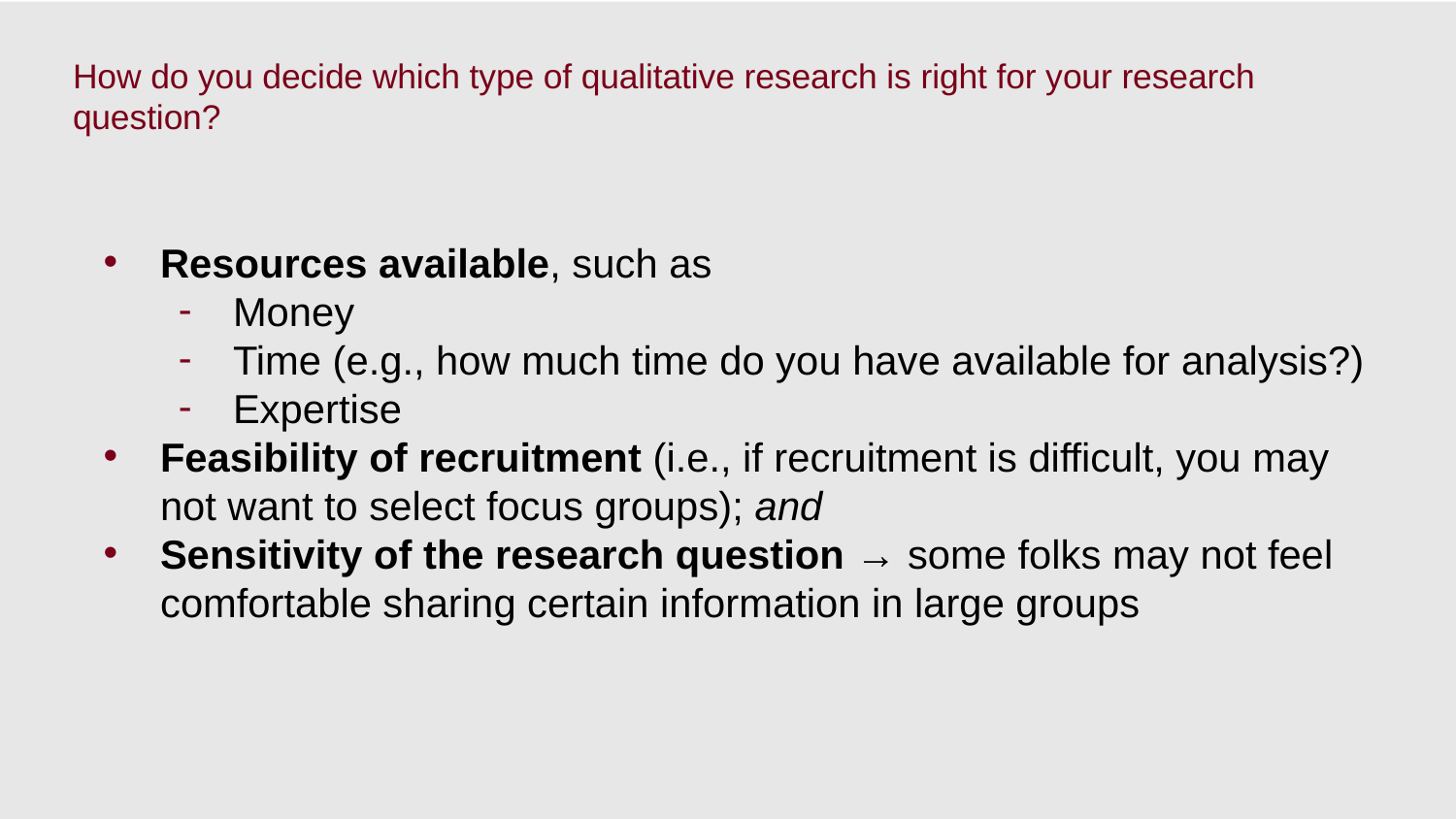

# How do you decide which type of qualitative research is right for your research question?
Resources available, such as
Money
Time (e.g., how much time do you have available for analysis?)
Expertise
Feasibility of recruitment (i.e., if recruitment is difficult, you may not want to select focus groups); and
Sensitivity of the research question → some folks may not feel comfortable sharing certain information in large groups